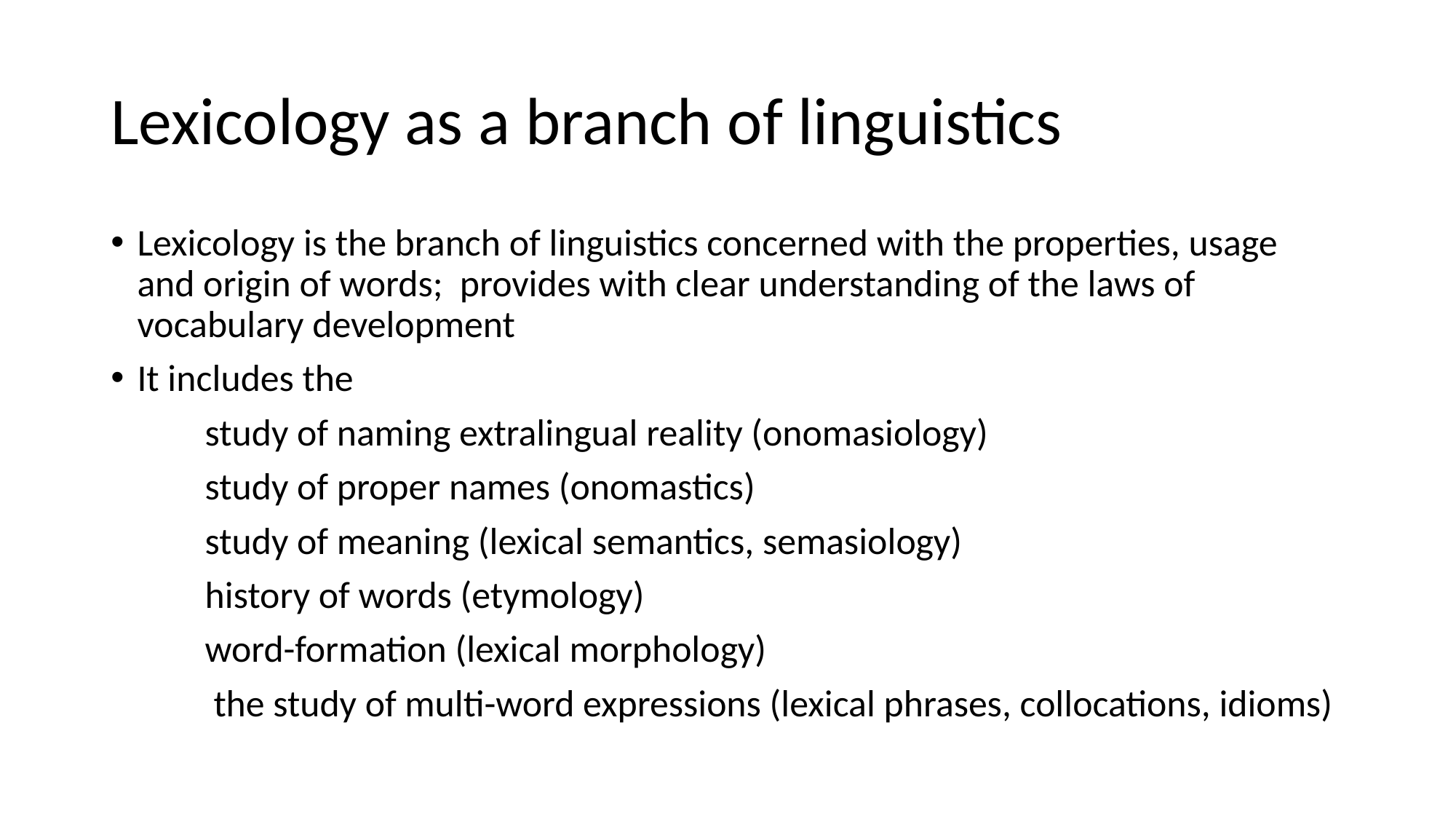

# Lexicology as a branch of linguistics
Lexicology is the branch of linguistics concerned with the properties, usage and origin of words;  provides with clear understanding of the laws of vocabulary development
It includes the
           study of naming extralingual reality (onomasiology)
           study of proper names (onomastics)
           study of meaning (lexical semantics, semasiology)
           history of words (etymology)
           word-formation (lexical morphology)
            the study of multi-word expressions (lexical phrases, collocations, idioms)